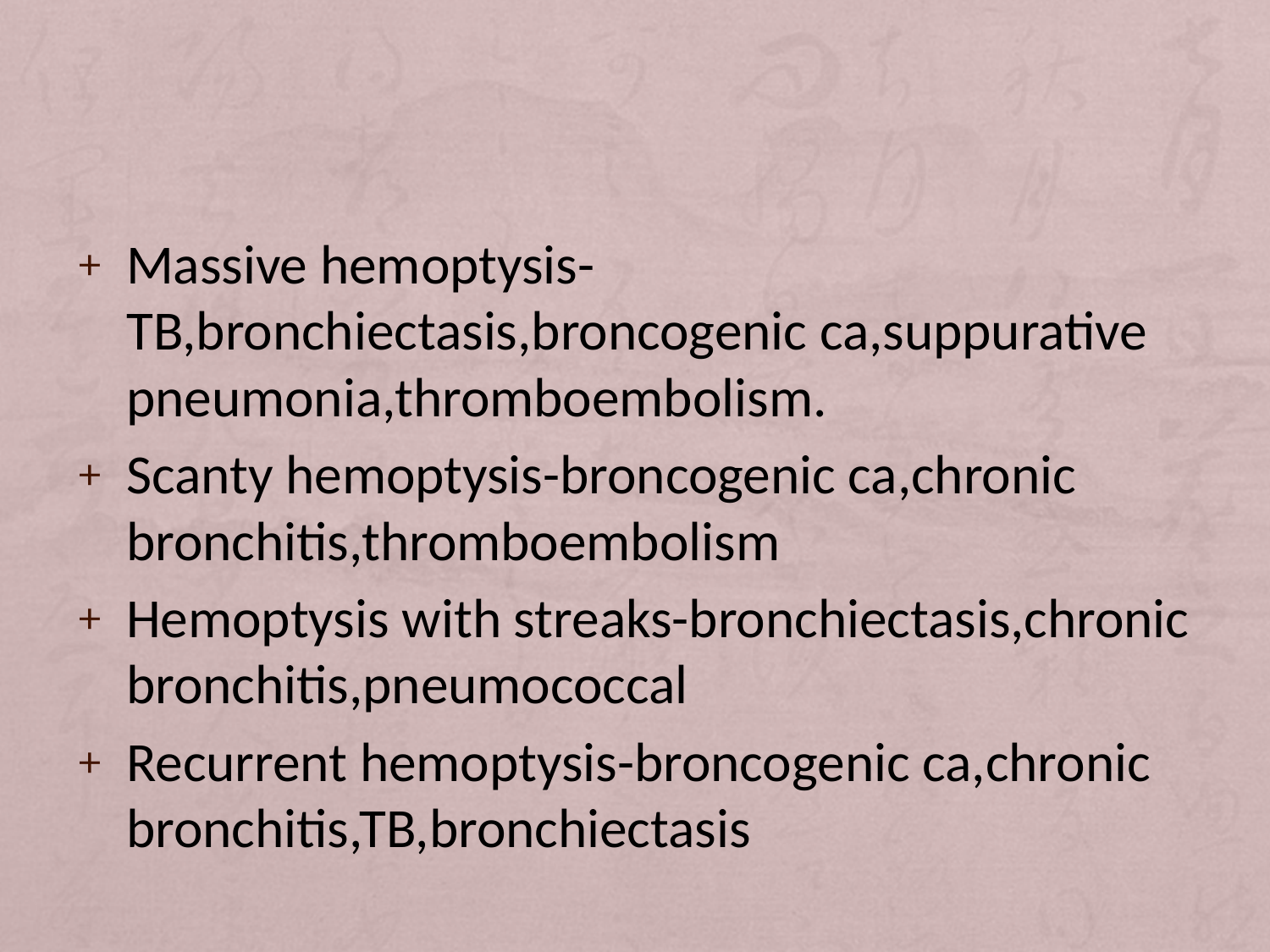

#
Massive hemoptysis-TB,bronchiectasis,broncogenic ca,suppurative pneumonia,thromboembolism.
Scanty hemoptysis-broncogenic ca,chronic bronchitis,thromboembolism
Hemoptysis with streaks-bronchiectasis,chronic bronchitis,pneumococcal
Recurrent hemoptysis-broncogenic ca,chronic bronchitis,TB,bronchiectasis